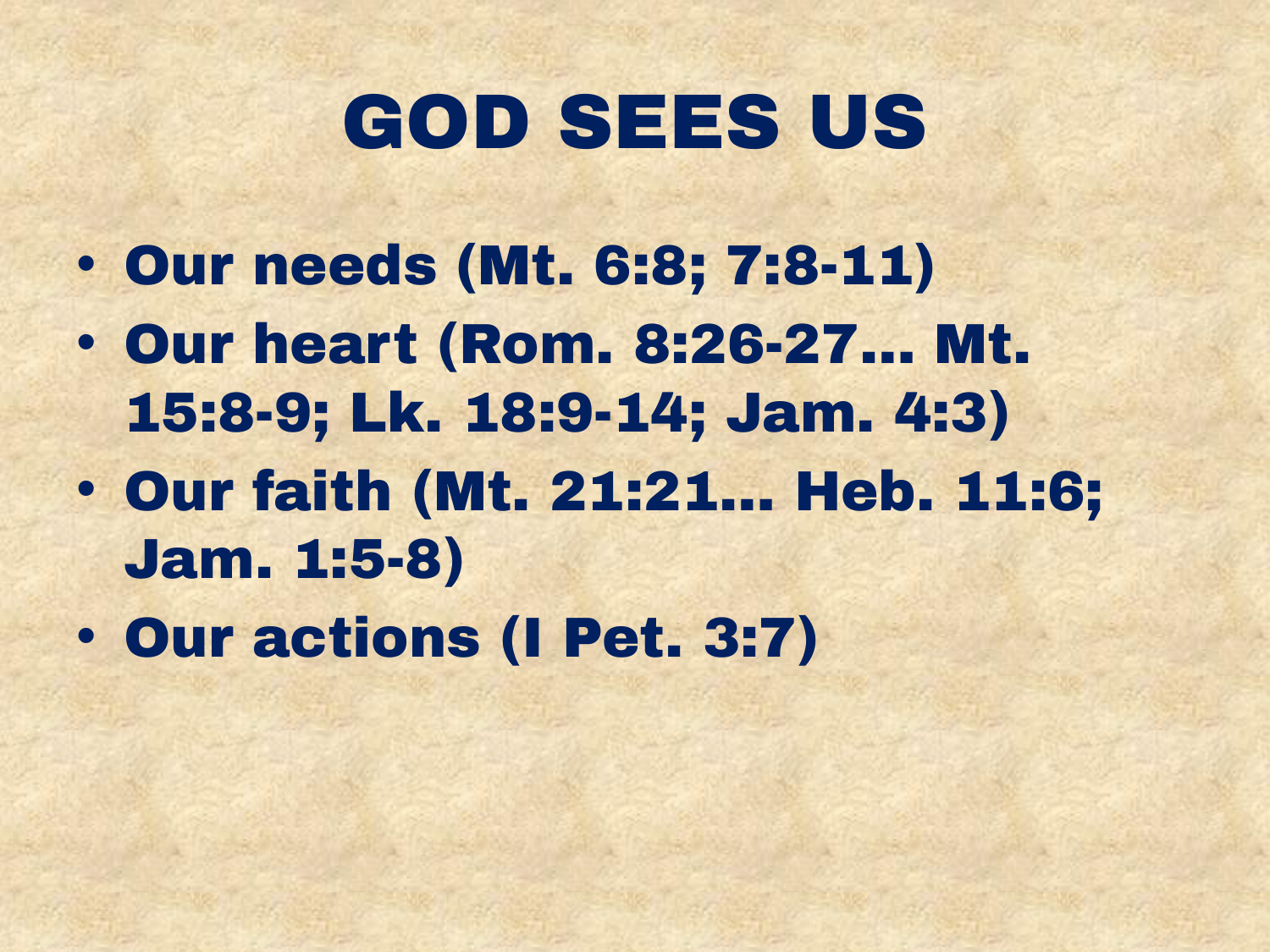

# GOD SEES US
Our needs (Mt. 6:8; 7:8-11)
Our heart (Rom. 8:26-27… Mt. 15:8-9; Lk. 18:9-14; Jam. 4:3)
Our faith (Mt. 21:21… Heb. 11:6; Jam. 1:5-8)
Our actions (I Pet. 3:7)